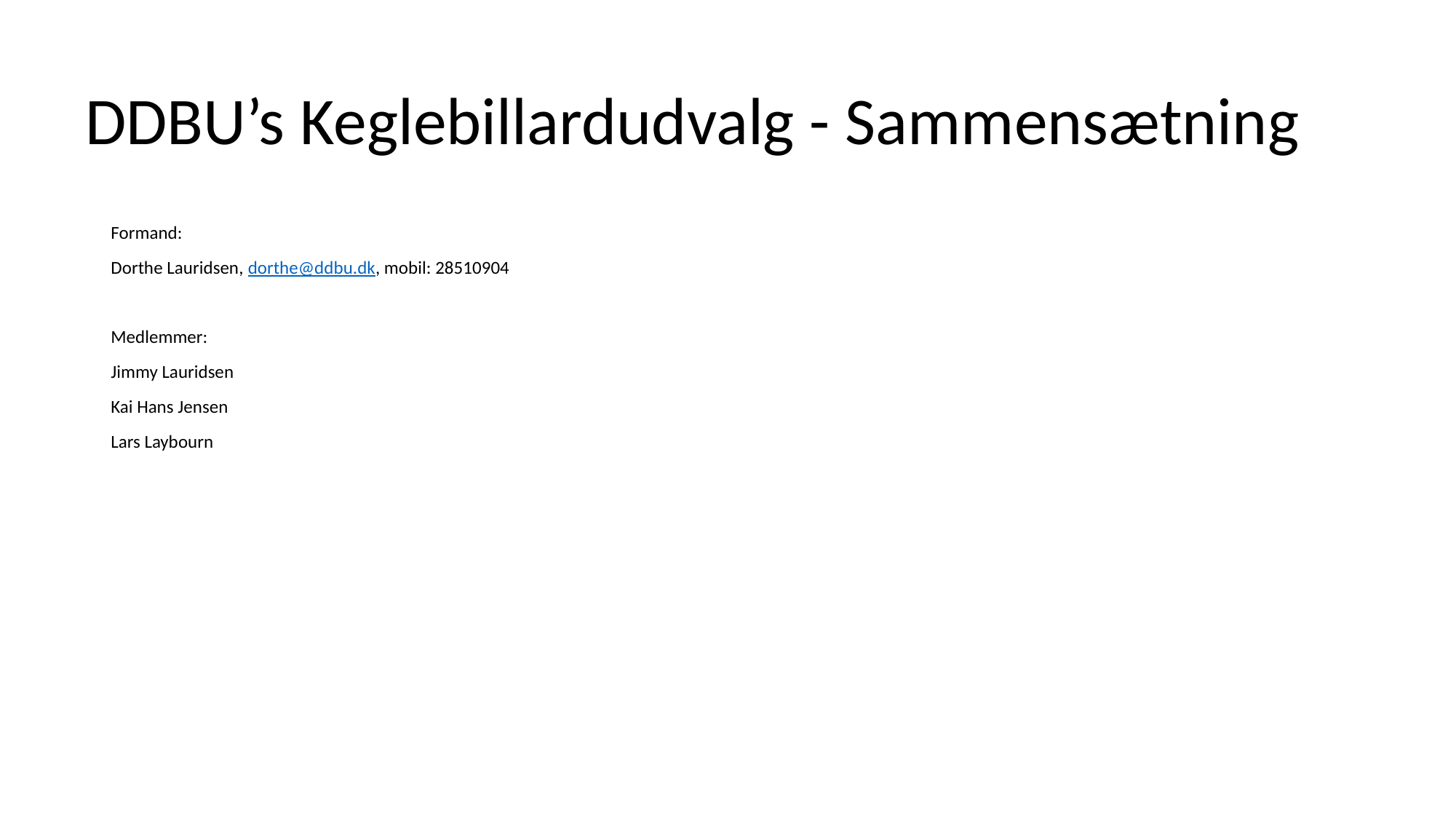

# DDBU’s Keglebillardudvalg - Sammensætning
Formand:
Dorthe Lauridsen, dorthe@ddbu.dk, mobil: 28510904

Medlemmer:
Jimmy Lauridsen
Kai Hans Jensen
Lars Laybourn